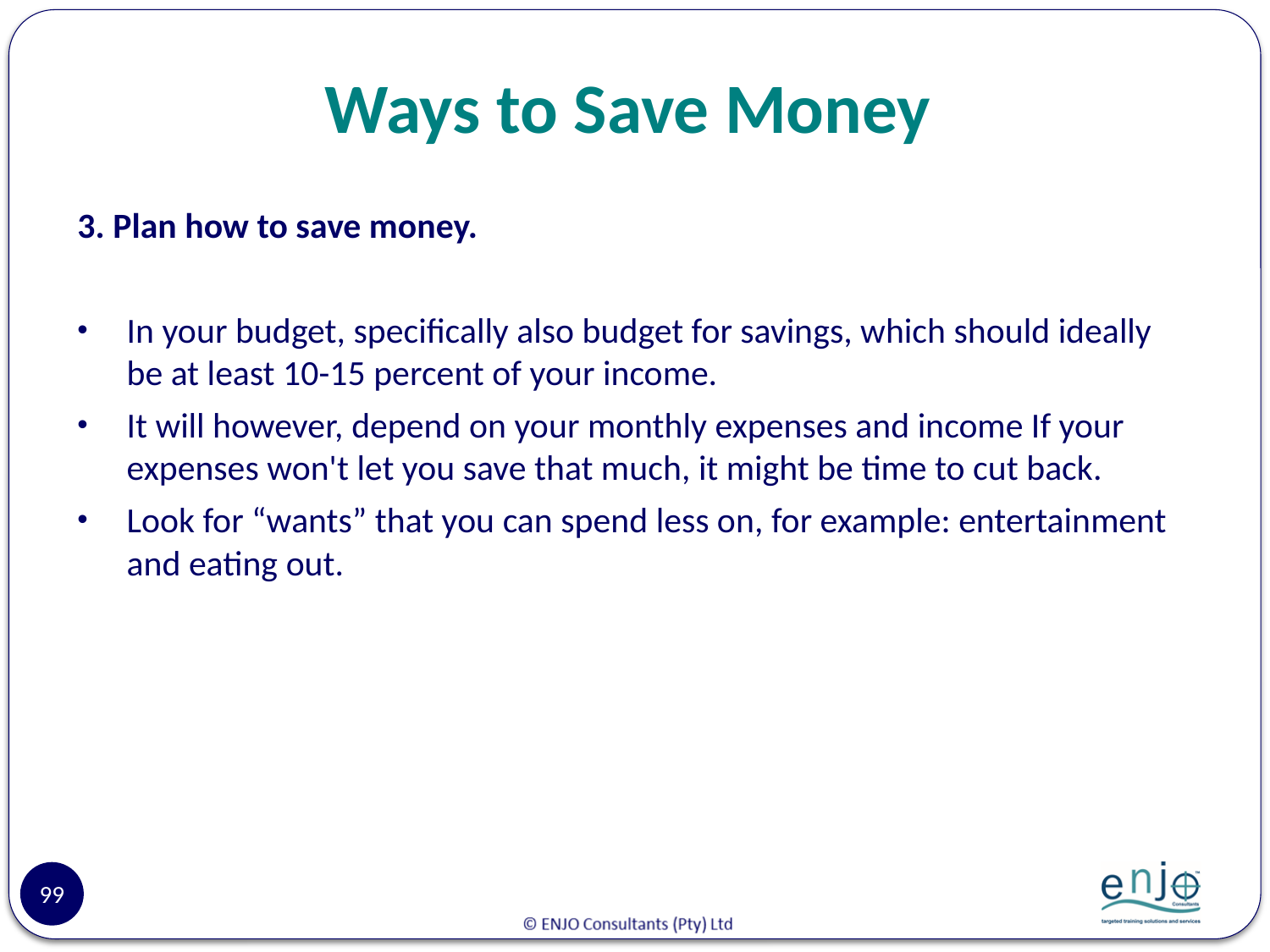

# Ways to Save Money
3. Plan how to save money.

In your budget, specifically also budget for savings, which should ideally be at least 10-15 percent of your income.
It will however, depend on your monthly expenses and income If your expenses won't let you save that much, it might be time to cut back.
Look for “wants” that you can spend less on, for example: entertainment and eating out.

99